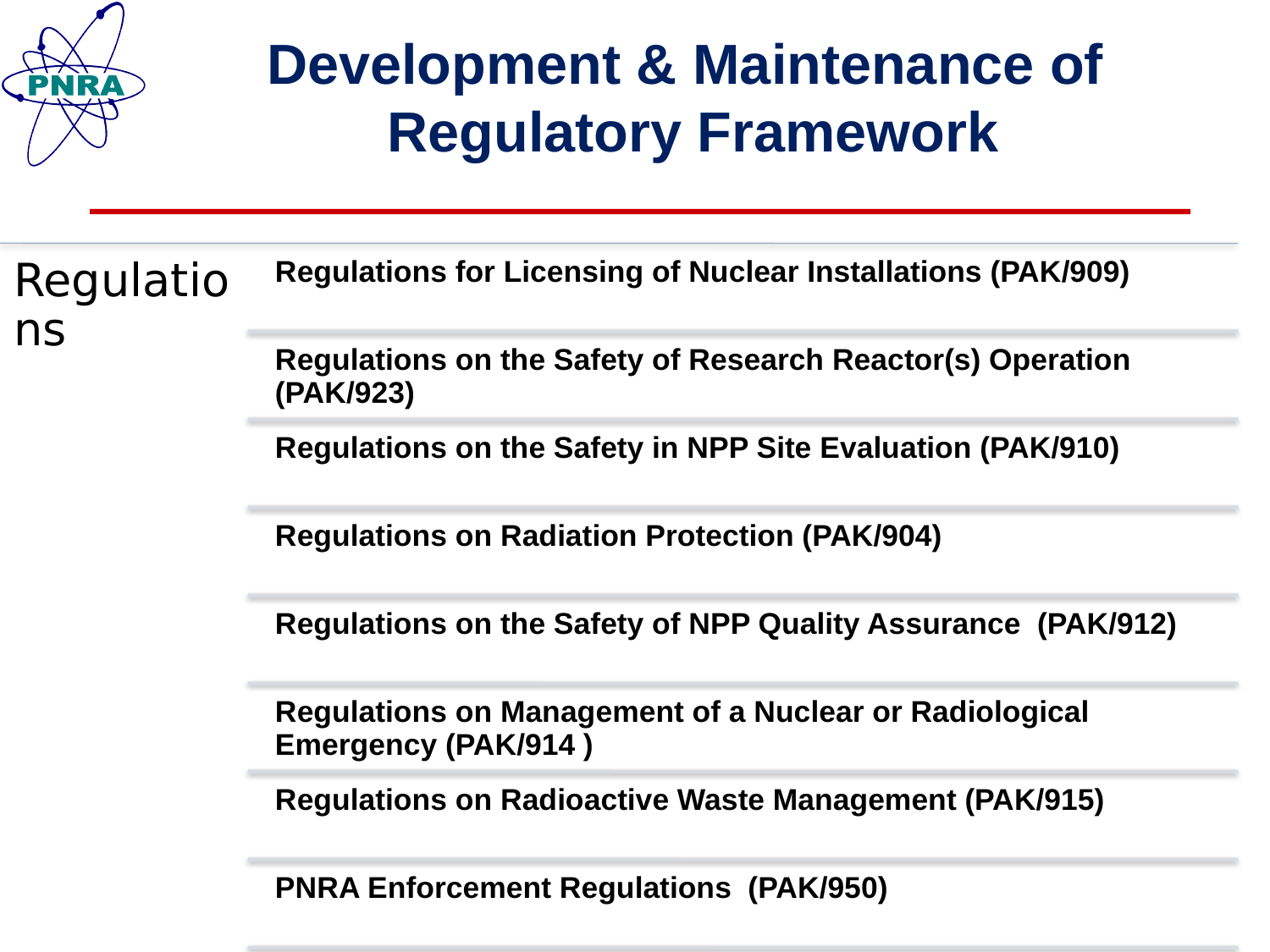

# Development & Maintenance of  Regulatory Framework
Regulations
Regulations for Licensing of Nuclear Installations (PAK/909)
Regulations on the Safety of Research Reactor(s) Operation (PAK/923)
Regulations on the Safety in NPP Site Evaluation (PAK/910)
Regulations on Radiation Protection (PAK/904)
Regulations on the Safety of NPP Quality Assurance  (PAK/912)
Regulations on Management of a Nuclear or Radiological Emergency (PAK/914 )
Regulations on Radioactive Waste Management (PAK/915)
PNRA Enforcement Regulations  (PAK/950)